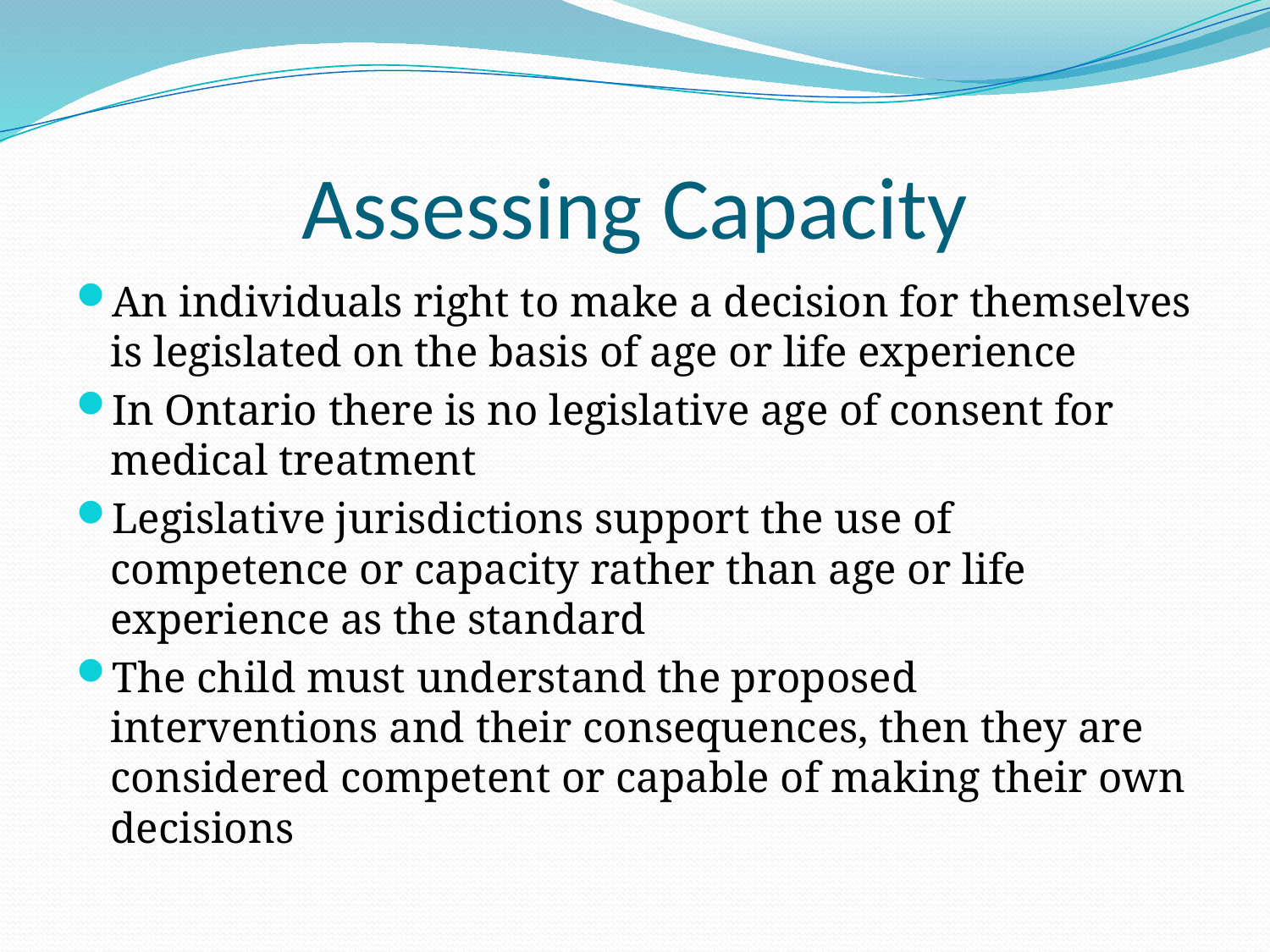

# Assessing Capacity
An individuals right to make a decision for themselves is legislated on the basis of age or life experience
In Ontario there is no legislative age of consent for medical treatment
Legislative jurisdictions support the use of competence or capacity rather than age or life experience as the standard
The child must understand the proposed interventions and their consequences, then they are considered competent or capable of making their own decisions